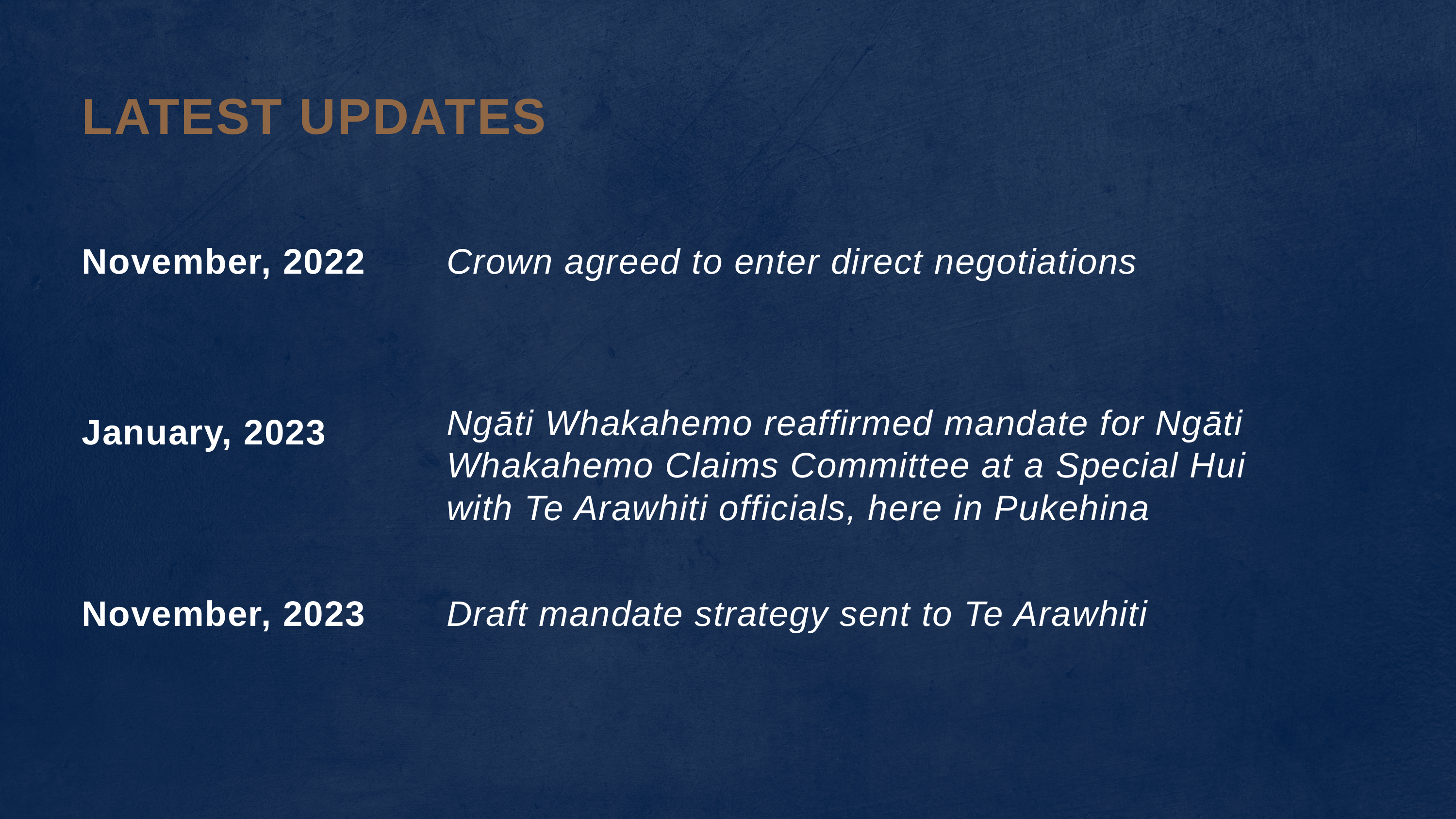

LATEST UPDATES
November, 2022
Crown agreed to enter direct negotiations
Ngāti Whakahemo reaffirmed mandate for Ngāti Whakahemo Claims Committee at a Special Hui with Te Arawhiti officials, here in Pukehina

January, 2023
November, 2023
Draft mandate strategy sent to Te Arawhiti